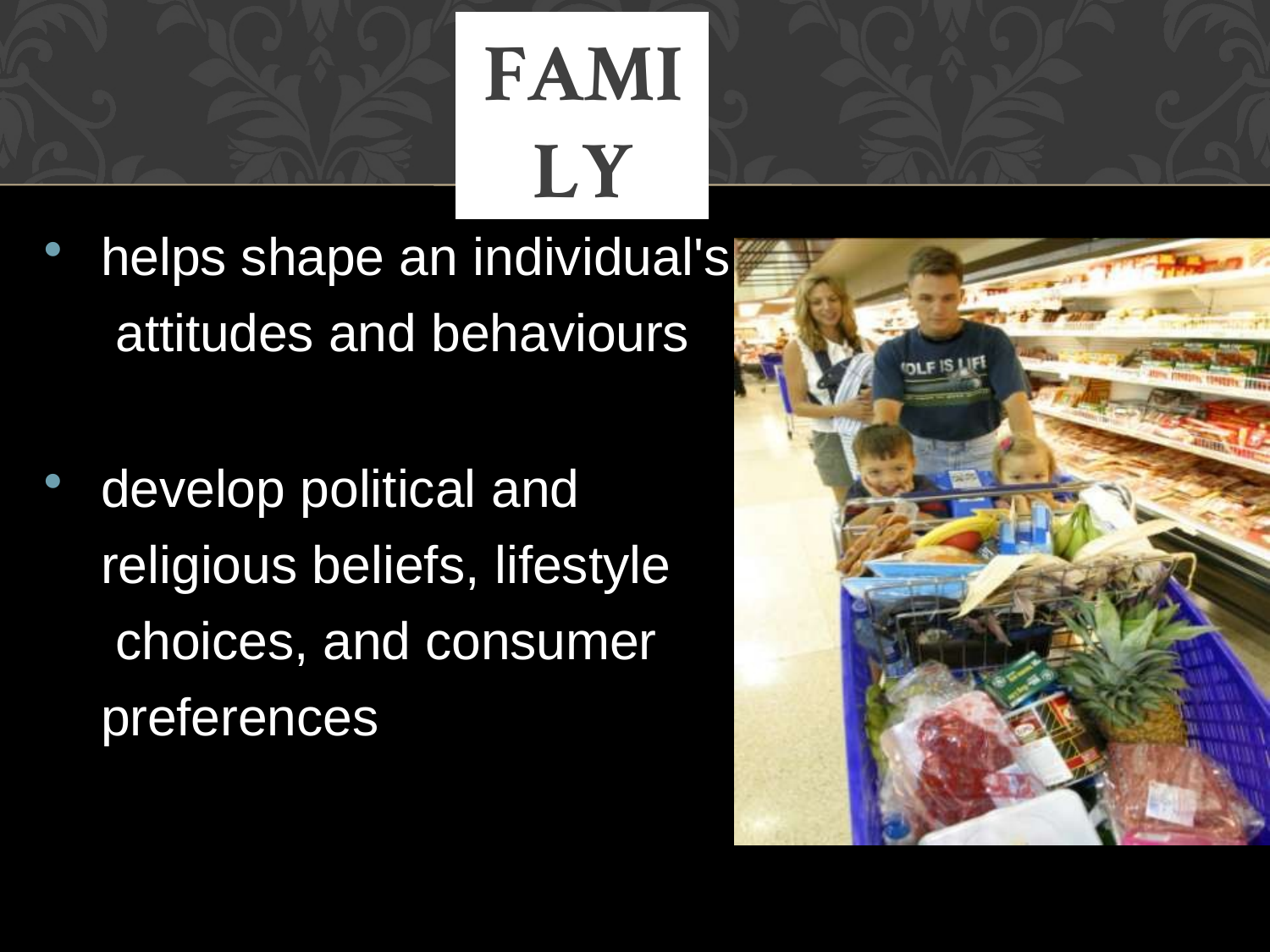

# Family
helps shape an individual's  attitudes and behaviours

develop political and  religious beliefs, lifestyle  choices, and consumer  preferences